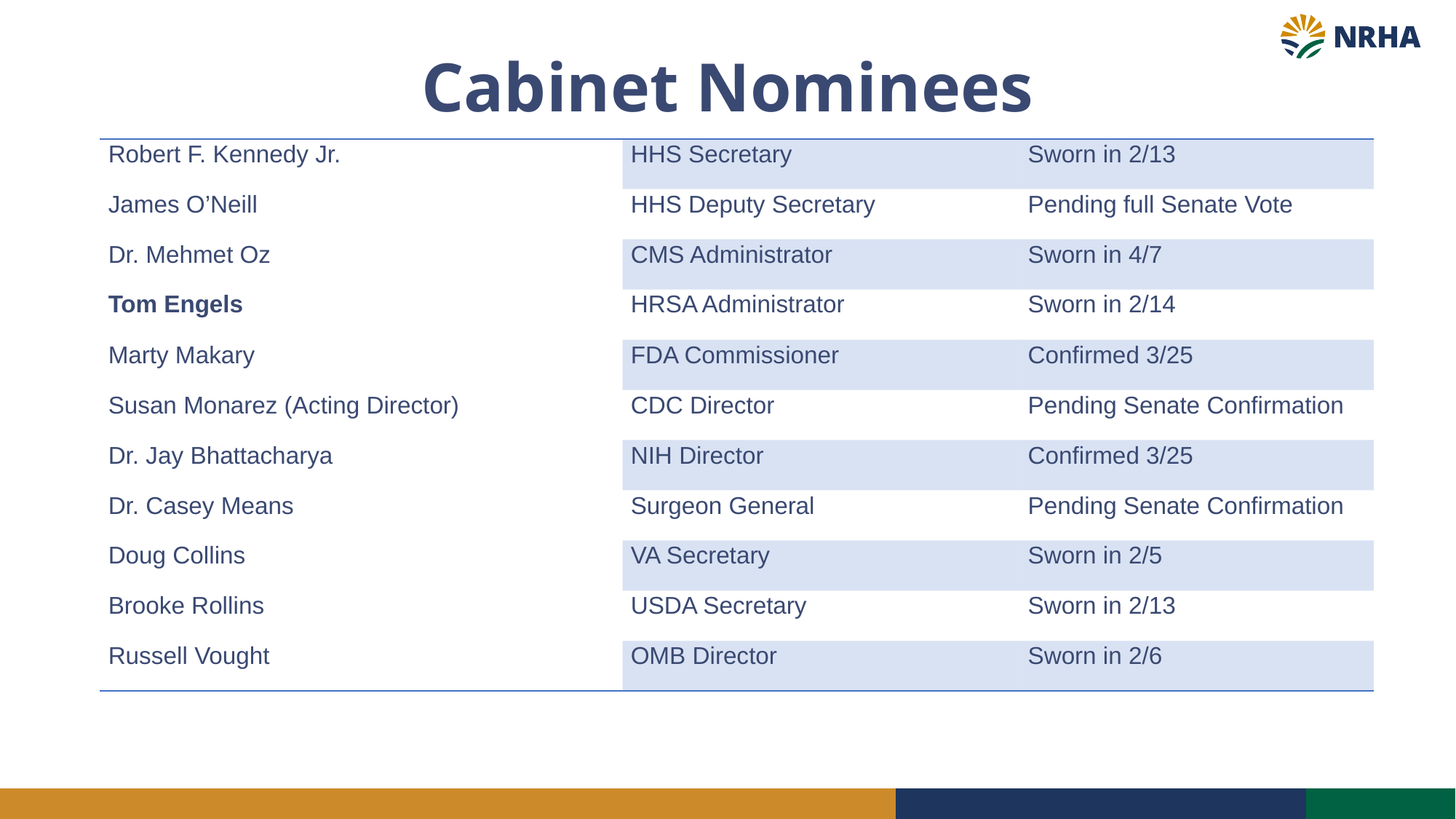

# Cabinet Nominees
| Robert F. Kennedy Jr. | HHS Secretary | Sworn in 2/13 |
| --- | --- | --- |
| James O’Neill | HHS Deputy Secretary | Pending full Senate Vote |
| Dr. Mehmet Oz | CMS Administrator | Sworn in 4/7 |
| Tom Engels | HRSA Administrator | Sworn in 2/14 |
| Marty Makary | FDA Commissioner | Confirmed 3/25 |
| Susan Monarez (Acting Director) | CDC Director | Pending Senate Confirmation |
| Dr. Jay Bhattacharya | NIH Director | Confirmed 3/25 |
| Dr. Casey Means | Surgeon General | Pending Senate Confirmation |
| Doug Collins | VA Secretary | Sworn in 2/5 |
| Brooke Rollins | USDA Secretary | Sworn in 2/13 |
| Russell Vought | OMB Director | Sworn in 2/6 |